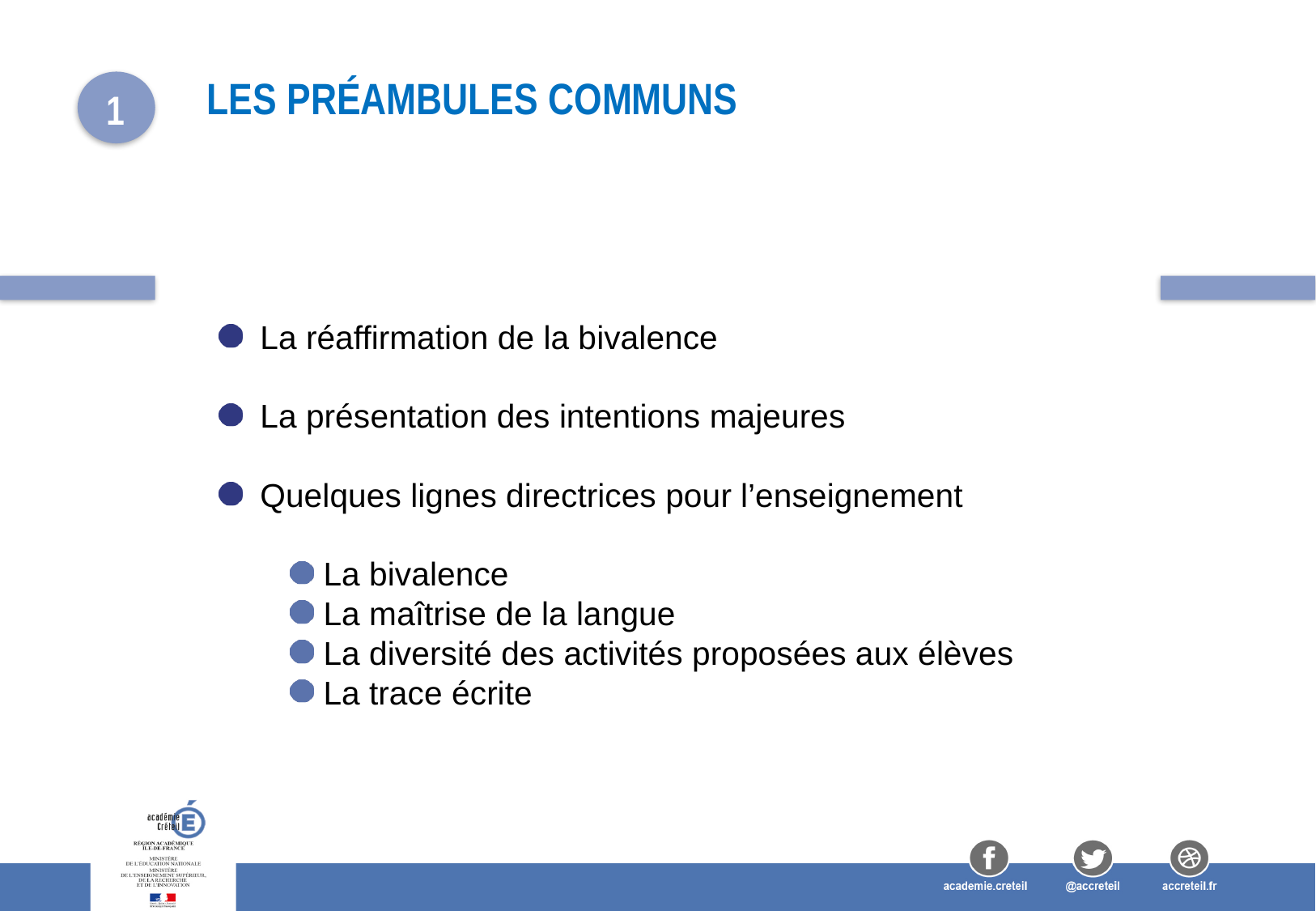

# LEs PRÉAMBULEs COMMUNs
1
  La réaffirmation de la bivalence

  La présentation des intentions majeures

  Quelques lignes directrices pour l’enseignement

 La bivalence
 La maîtrise de la langue
 La diversité des activités proposées aux élèves
 La trace écrite